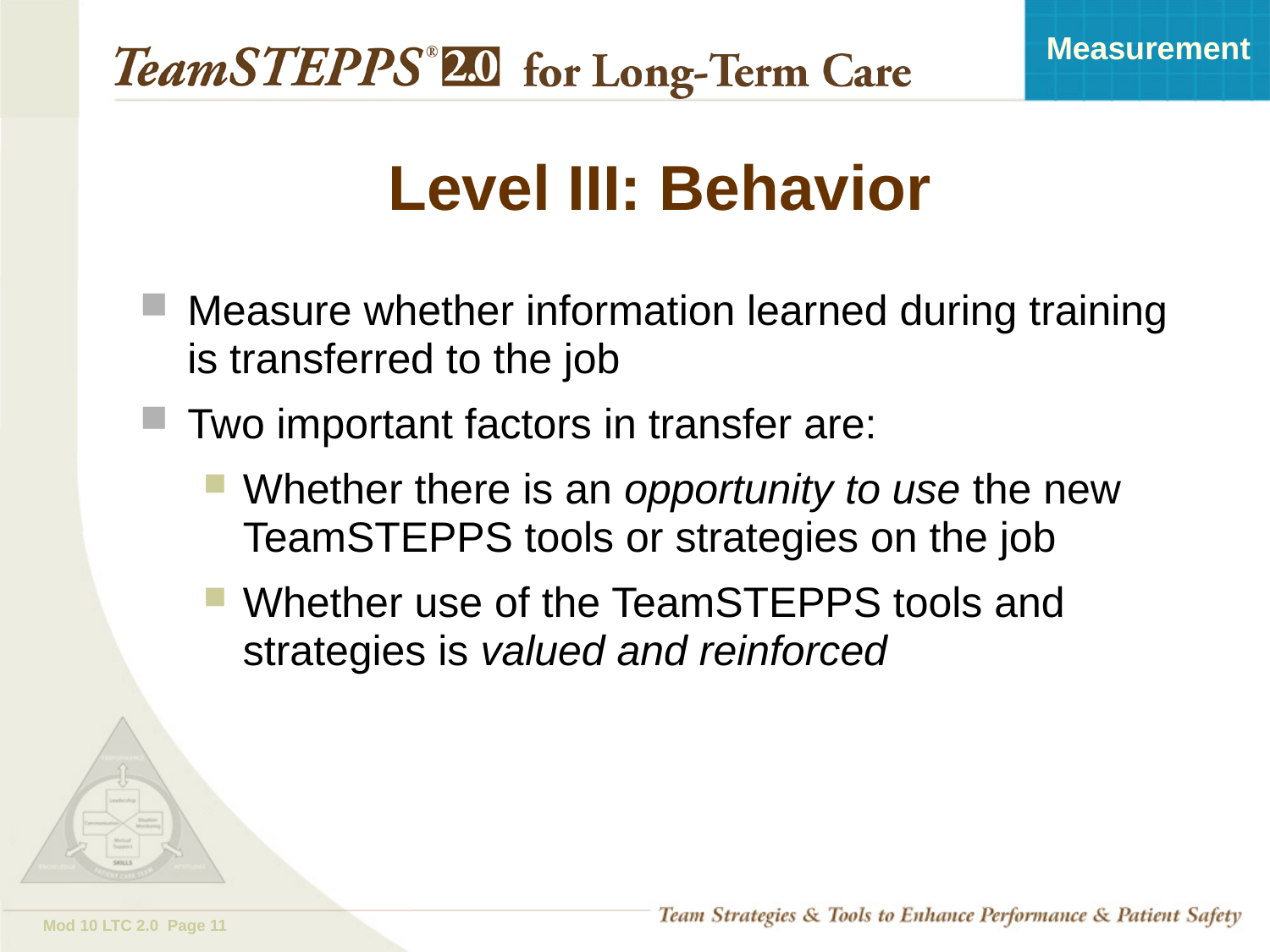

# Level III: Behavior
Measure whether information learned during training is transferred to the job
Two important factors in transfer are:
Whether there is an opportunity to use the new TeamSTEPPS tools or strategies on the job
Whether use of the TeamSTEPPS tools and strategies is valued and reinforced